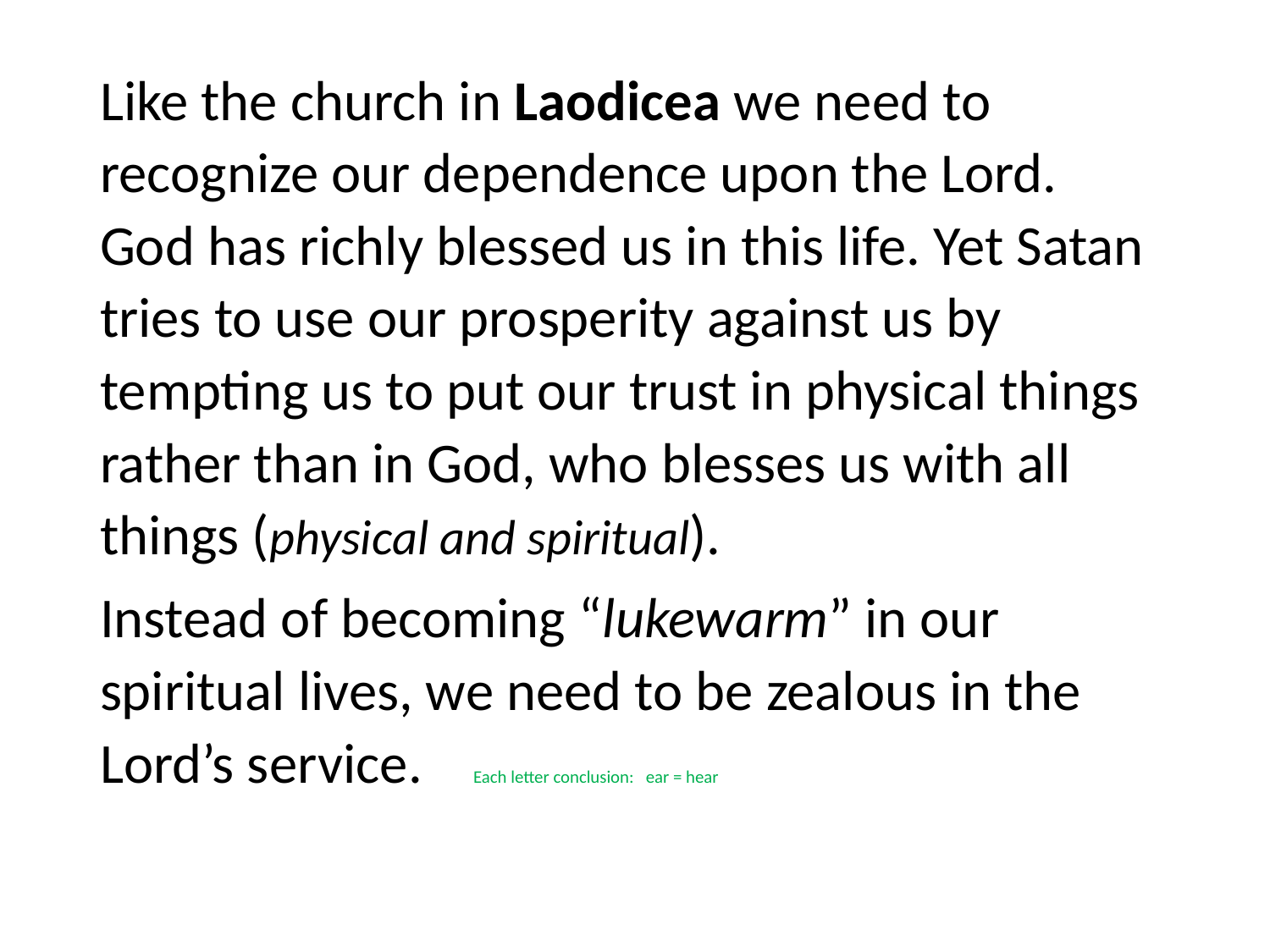

#
Like the church in Laodicea we need to recognize our dependence upon the Lord.  God has richly blessed us in this life. Yet Satan tries to use our prosperity against us by tempting us to put our trust in physical things rather than in God, who blesses us with all things (physical and spiritual).
Instead of becoming “lukewarm” in our spiritual lives, we need to be zealous in the Lord’s service.    Each letter conclusion:   ear = hear